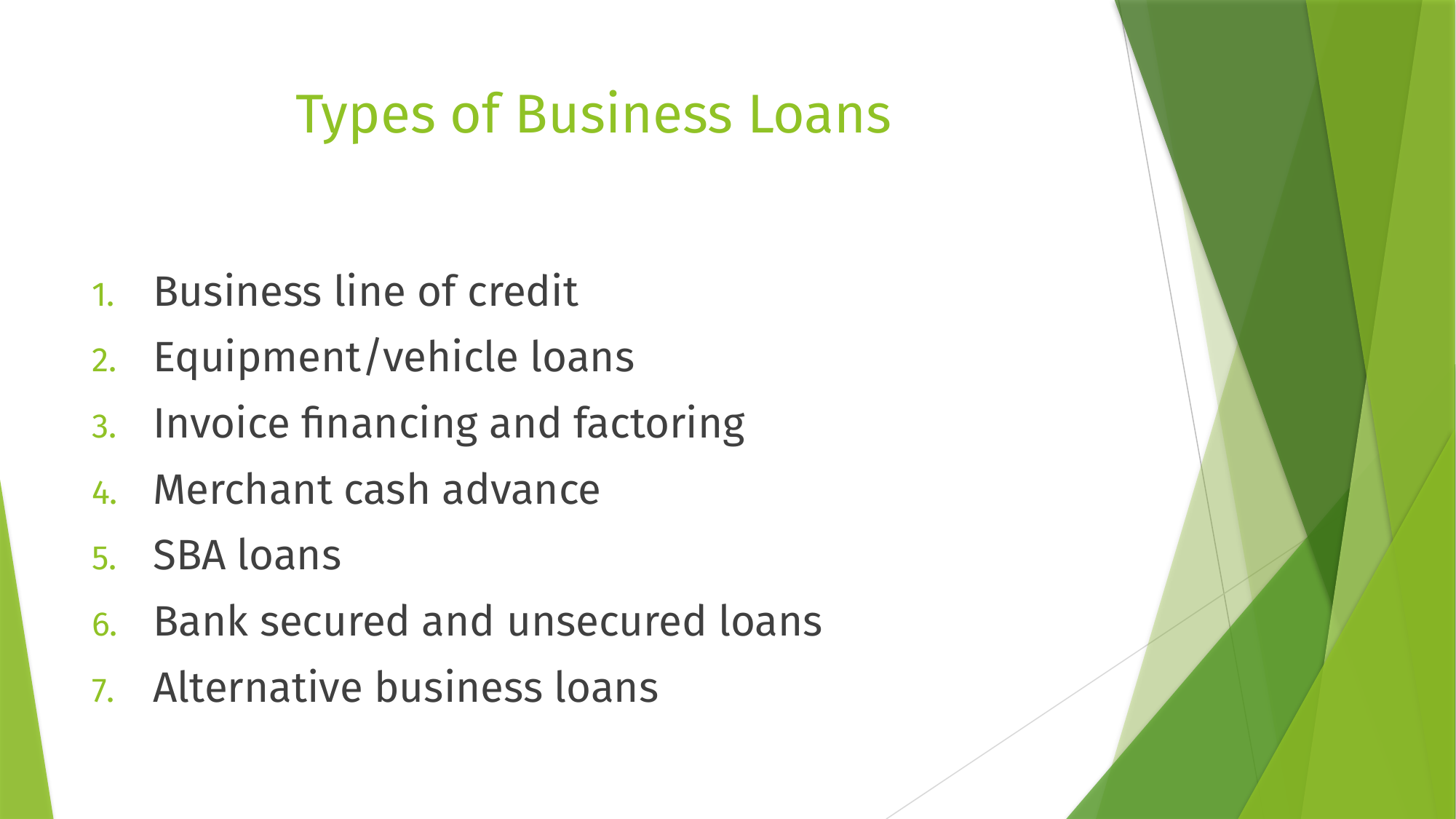

# Types of Business Loans
Business line of credit
Equipment/vehicle loans
Invoice financing and factoring
Merchant cash advance
SBA loans
Bank secured and unsecured loans
Alternative business loans